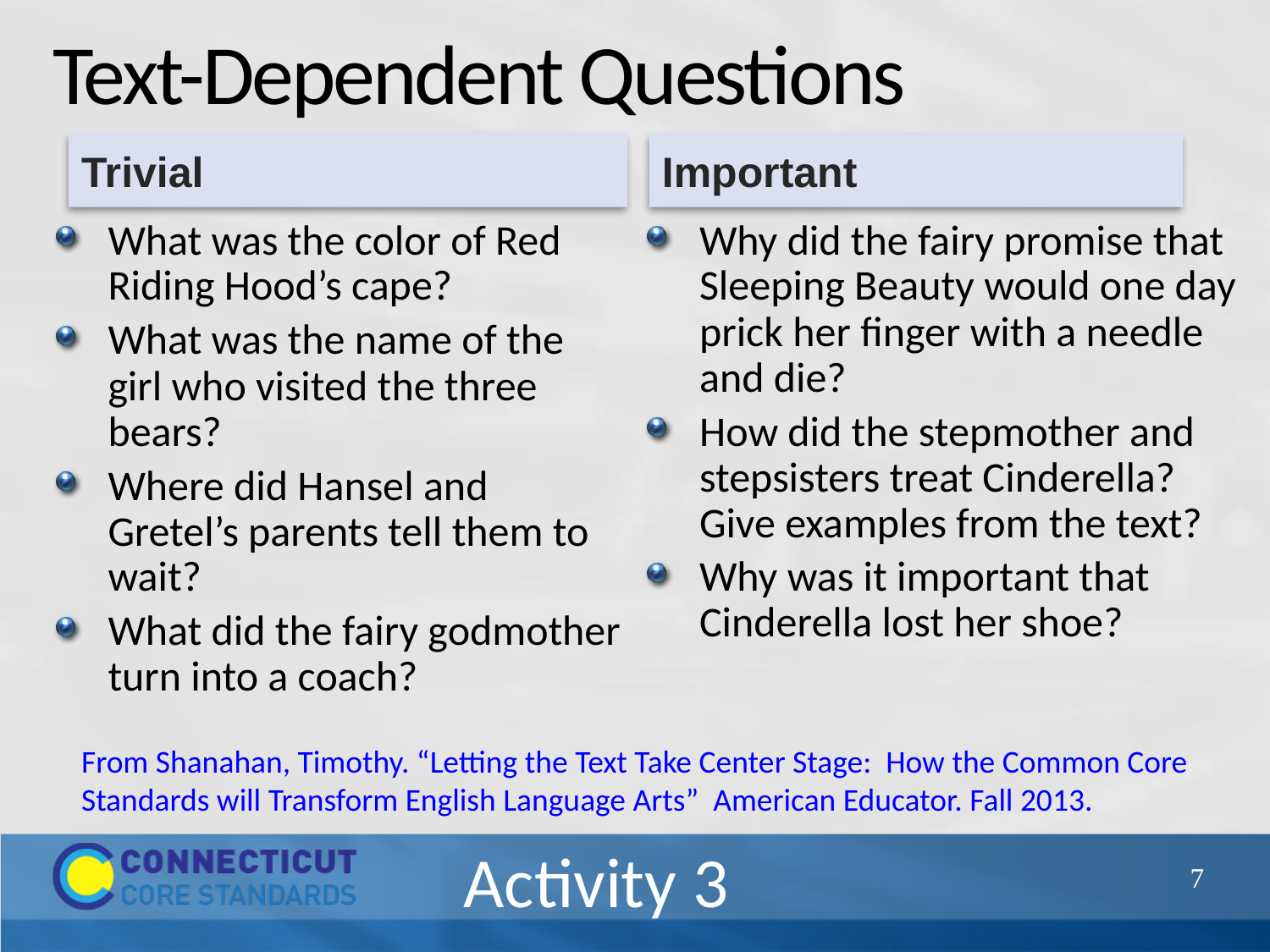

# Text-Dependent Questions
Trivial
Important
What was the color of Red Riding Hood’s cape?
What was the name of the girl who visited the three bears?
Where did Hansel and Gretel’s parents tell them to wait?
What did the fairy godmother turn into a coach?
Why did the fairy promise that Sleeping Beauty would one day prick her finger with a needle and die?
How did the stepmother and stepsisters treat Cinderella? Give examples from the text?
Why was it important that Cinderella lost her shoe?

From Shanahan, Timothy. “Letting the Text Take Center Stage:  How the Common Core Standards will Transform English Language Arts”  American Educator. Fall 2013.
Activity 3

7